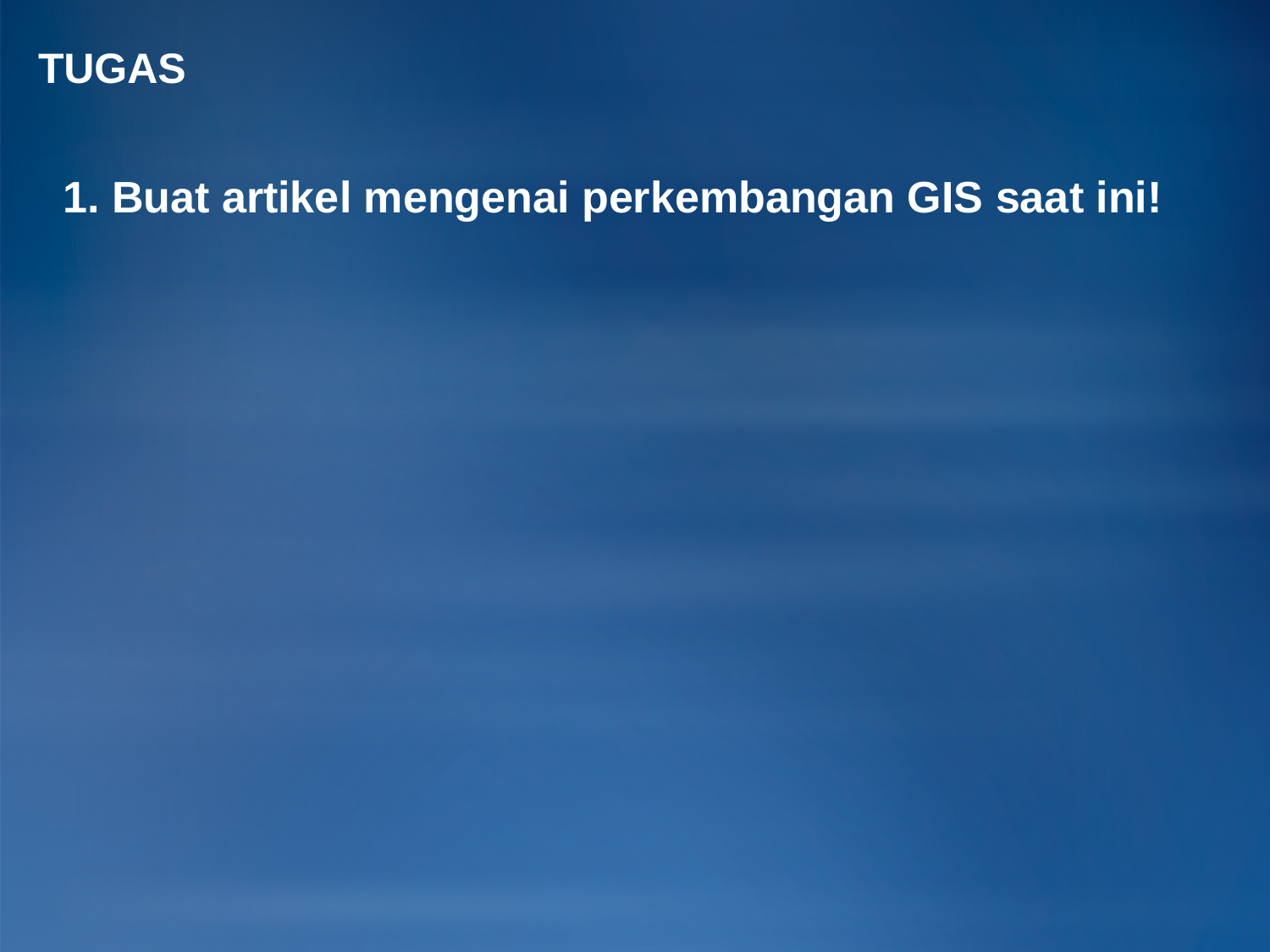

# TUGAS
1. Buat artikel mengenai perkembangan GIS saat ini!